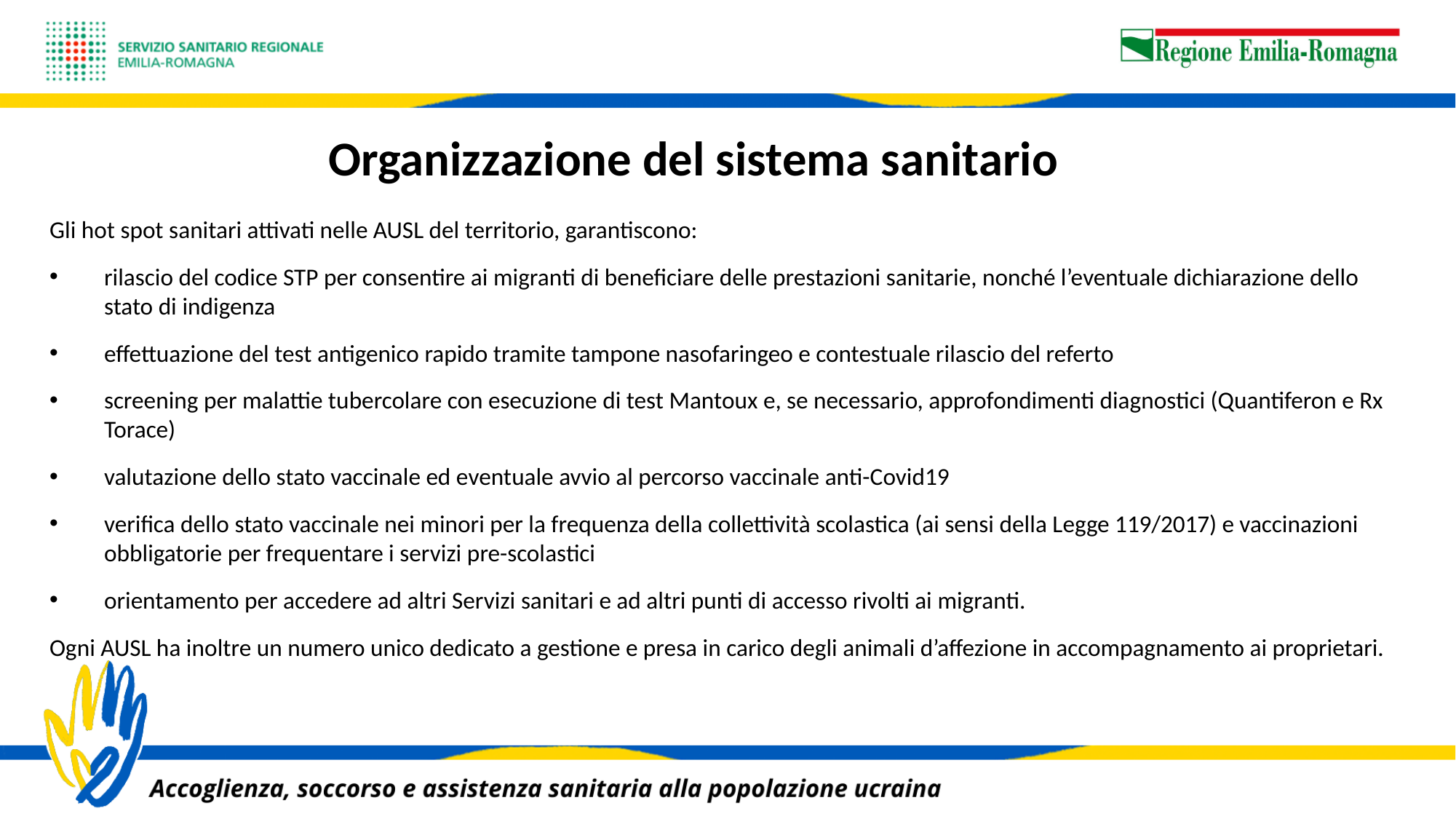

# Organizzazione del sistema sanitario
Gli hot spot sanitari attivati nelle AUSL del territorio, garantiscono:
rilascio del codice STP per consentire ai migranti di beneficiare delle prestazioni sanitarie, nonché l’eventuale dichiarazione dello stato di indigenza
effettuazione del test antigenico rapido tramite tampone nasofaringeo e contestuale rilascio del referto
screening per malattie tubercolare con esecuzione di test Mantoux e, se necessario, approfondimenti diagnostici (Quantiferon e Rx Torace)
valutazione dello stato vaccinale ed eventuale avvio al percorso vaccinale anti-Covid19
verifica dello stato vaccinale nei minori per la frequenza della collettività scolastica (ai sensi della Legge 119/2017) e vaccinazioni obbligatorie per frequentare i servizi pre-scolastici
orientamento per accedere ad altri Servizi sanitari e ad altri punti di accesso rivolti ai migranti.
Ogni AUSL ha inoltre un numero unico dedicato a gestione e presa in carico degli animali d’affezione in accompagnamento ai proprietari.